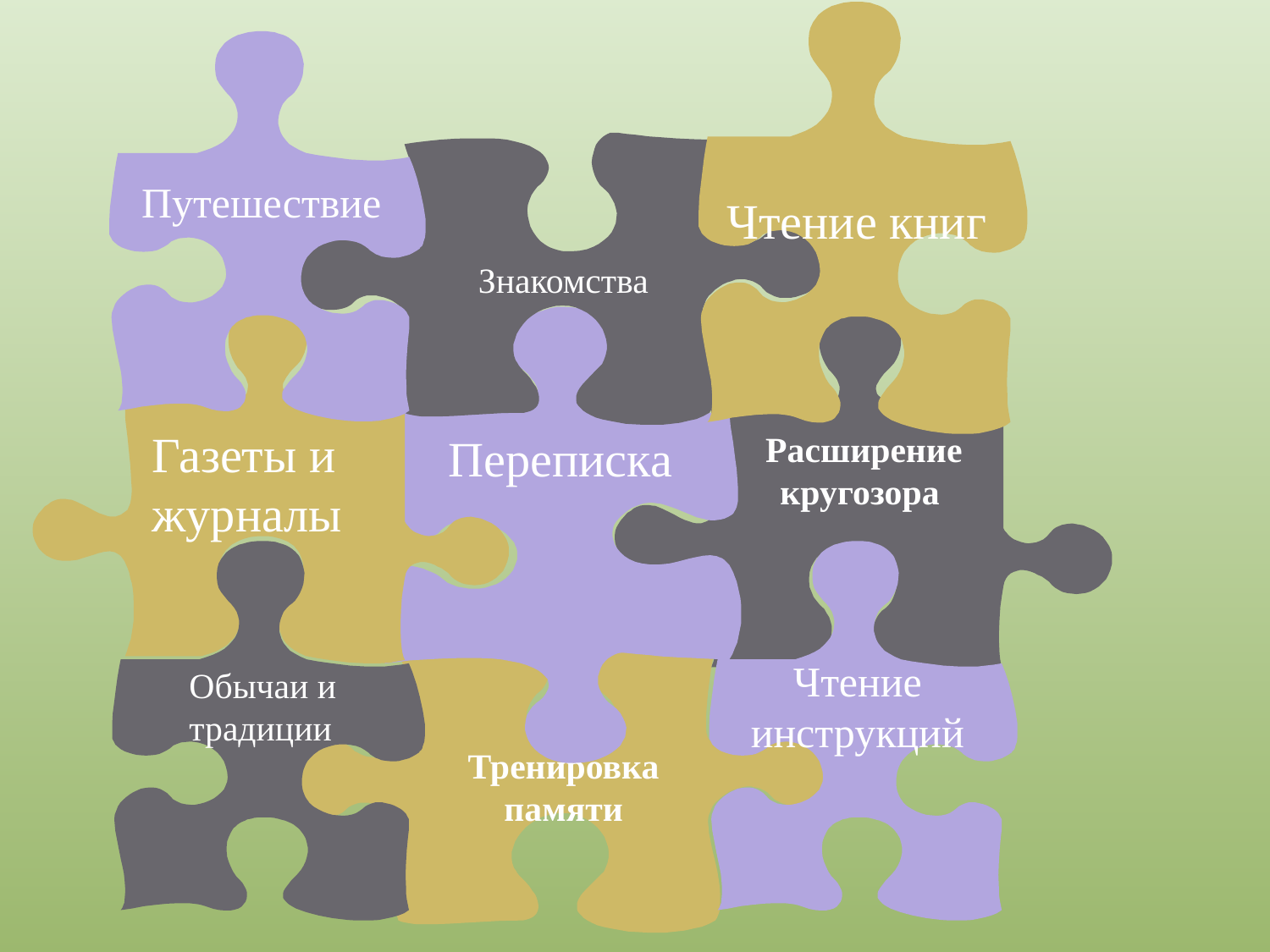

Чтение книг
Путешествие
Знакомства
Газеты и журналы
Переписка
 Расширение кругозора
Обычаи и традиции
Чтение инструкций
Тренировка памяти